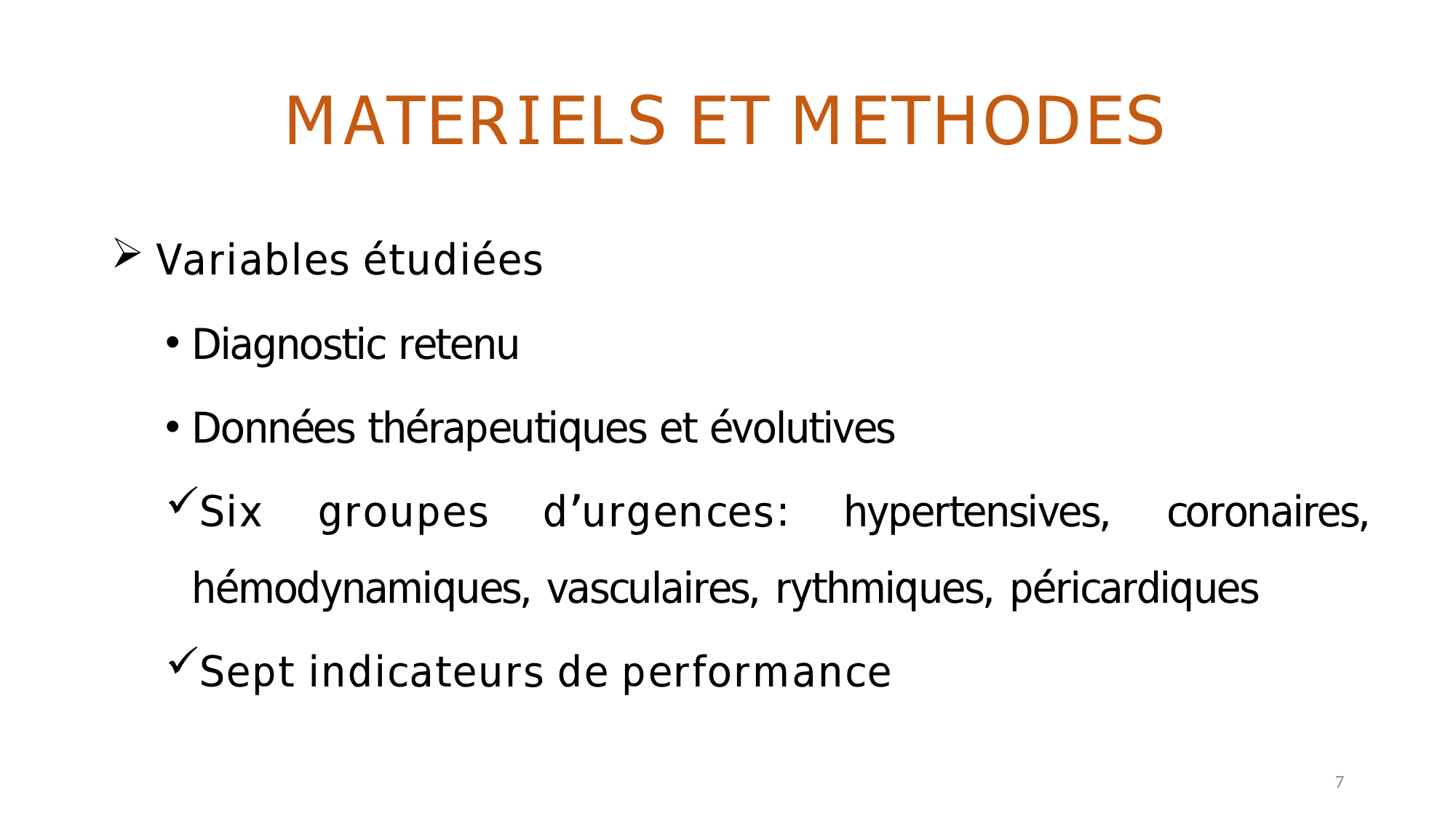

# MATERIELS ET METHODES
 Variables étudiées
Diagnostic retenu
Données thérapeutiques et évolutives
Six groupes d’urgences: hypertensives, coronaires, hémodynamiques, vasculaires, rythmiques, péricardiques
Sept indicateurs de performance
7